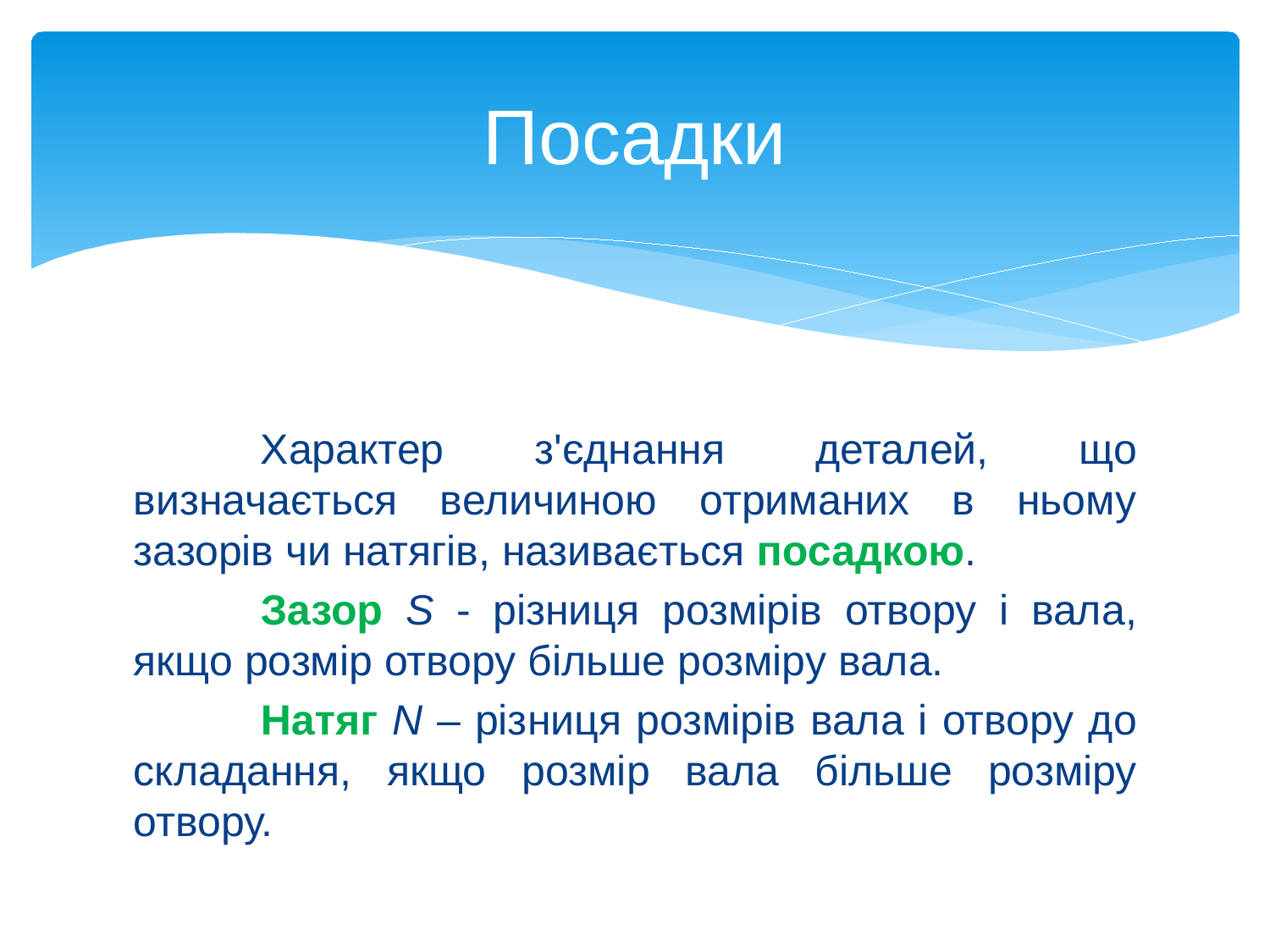

Посадки

	Характер з'єднання деталей, що визначається величиною отриманих в ньому зазорів чи натягів, називається посадкою.
	Зазор S - різниця розмірів отвору і вала, якщо розмір отвору більше розміру вала.
	Натяг N – різниця розмірів вала і отвору до складання, якщо розмір вала більше розміру отвору.